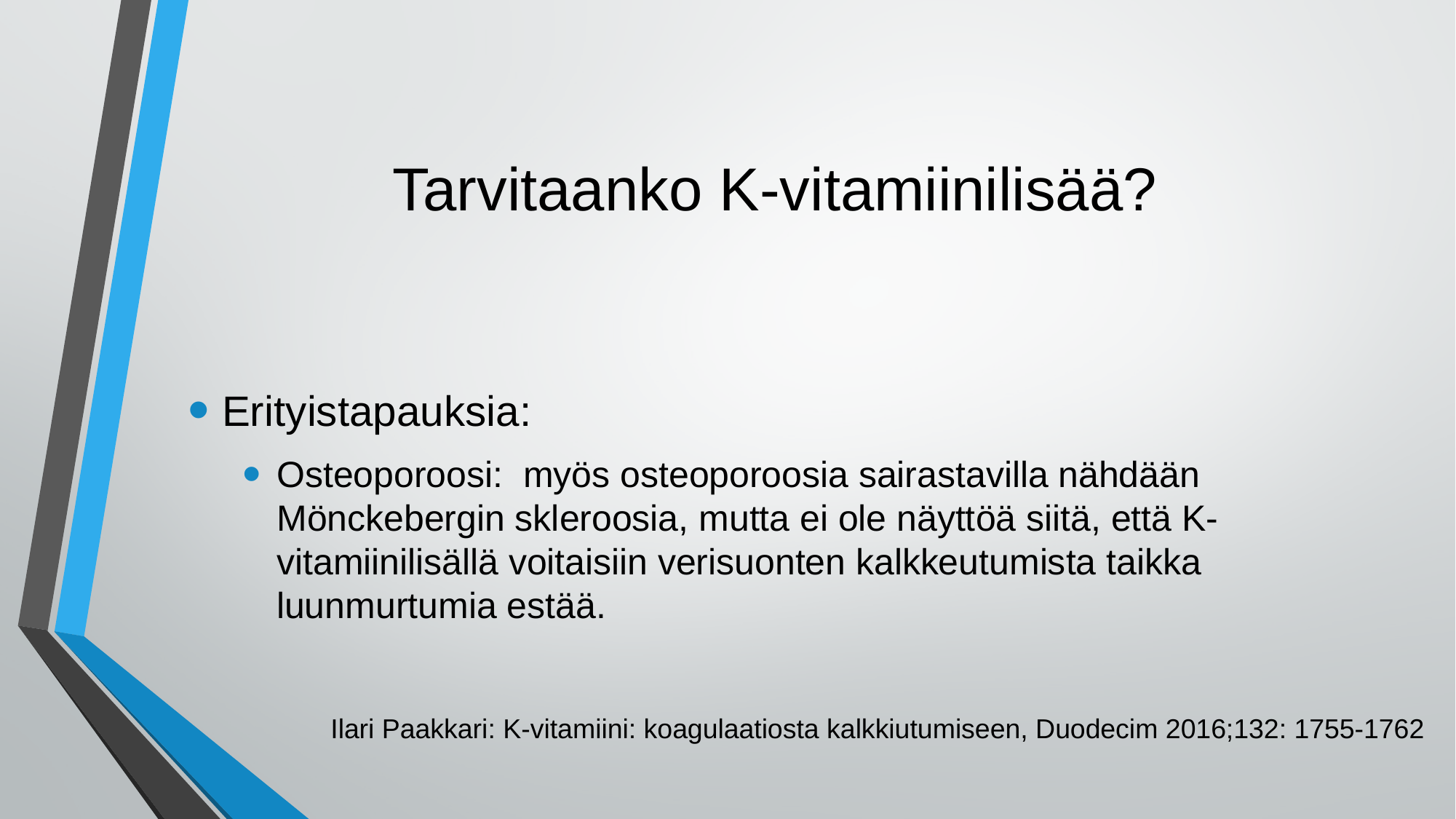

# Tarvitaanko K-vitamiinilisää?
Erityistapauksia:
Osteoporoosi:  myös osteoporoosia sairastavilla nähdään Mönckebergin skleroosia, mutta ei ole näyttöä siitä, että K-vitamiinilisällä voitaisiin verisuonten kalkkeutumista taikka luunmurtumia estää.
Ilari Paakkari: K-vitamiini: koagulaatiosta kalkkiutumiseen, Duodecim 2016;132: 1755-1762